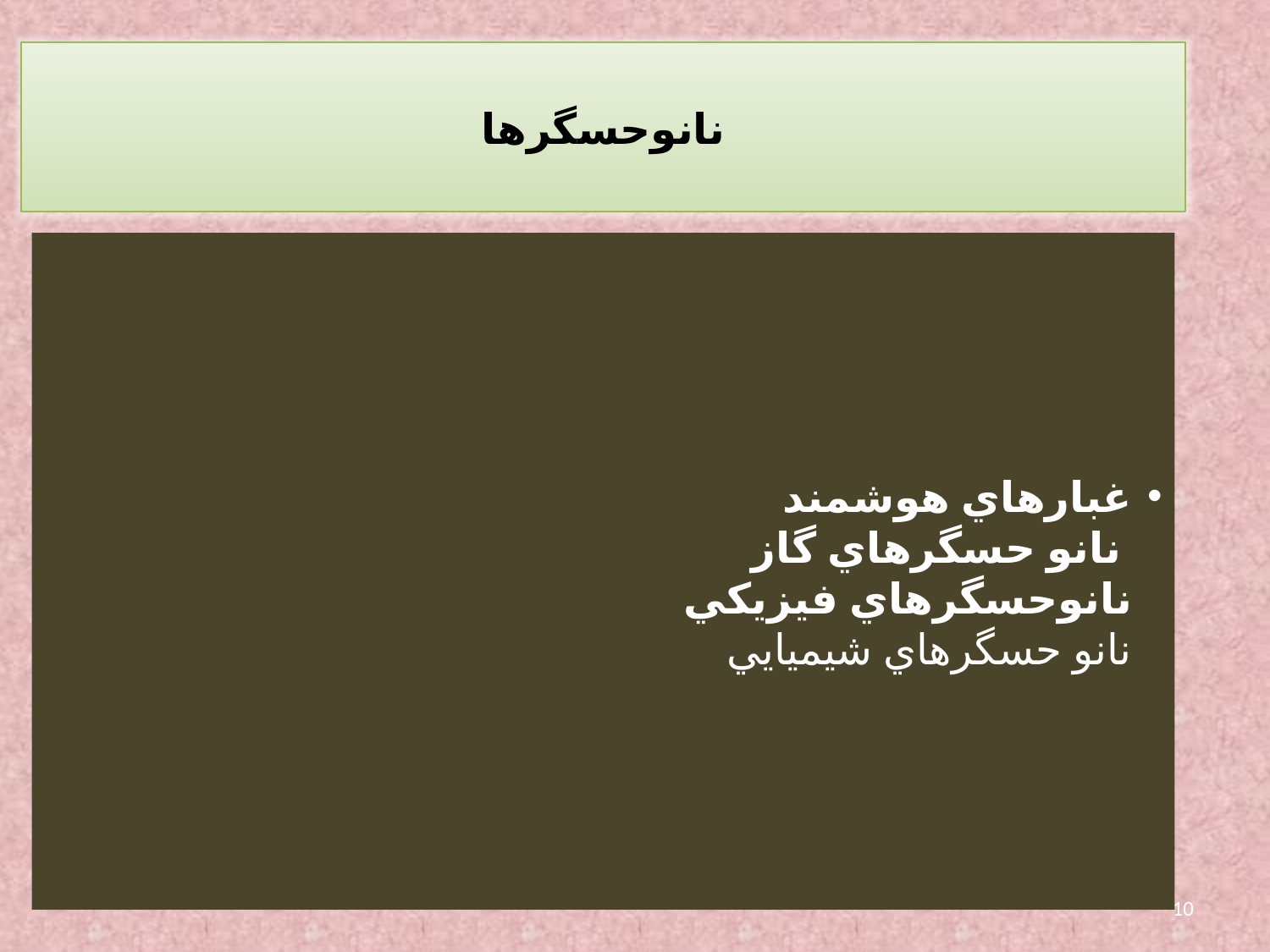

نانوحسگرها
# غبارهاي هوشمند نانو حسگرهاي گاز نانوحسگرهاي فيزيکي نانو حسگرهاي شيميايي
10